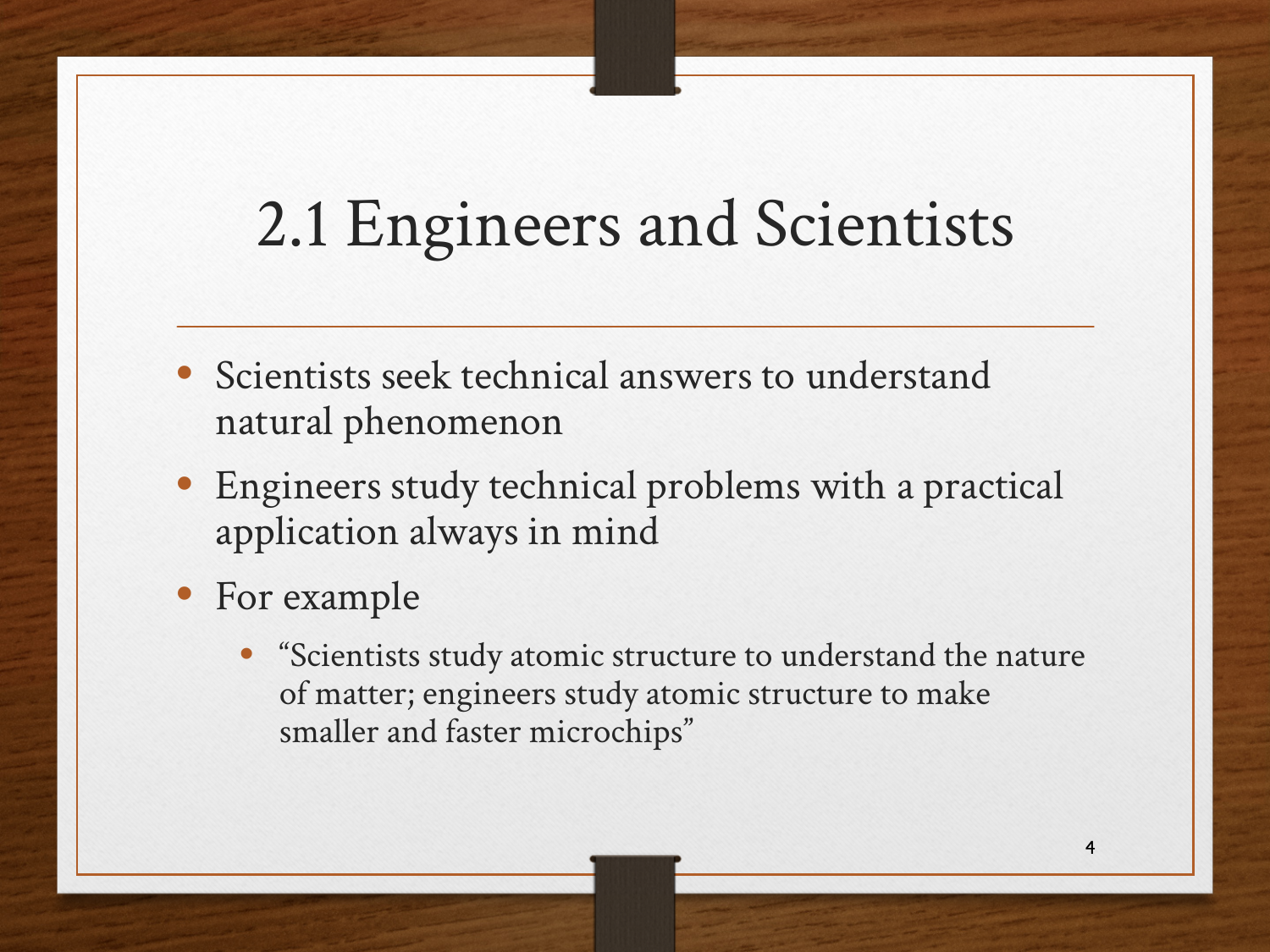

# 2.1 Engineers and Scientists
Scientists seek technical answers to understand natural phenomenon
Engineers study technical problems with a practical application always in mind
For example
“Scientists study atomic structure to understand the nature of matter; engineers study atomic structure to make smaller and faster microchips”
4